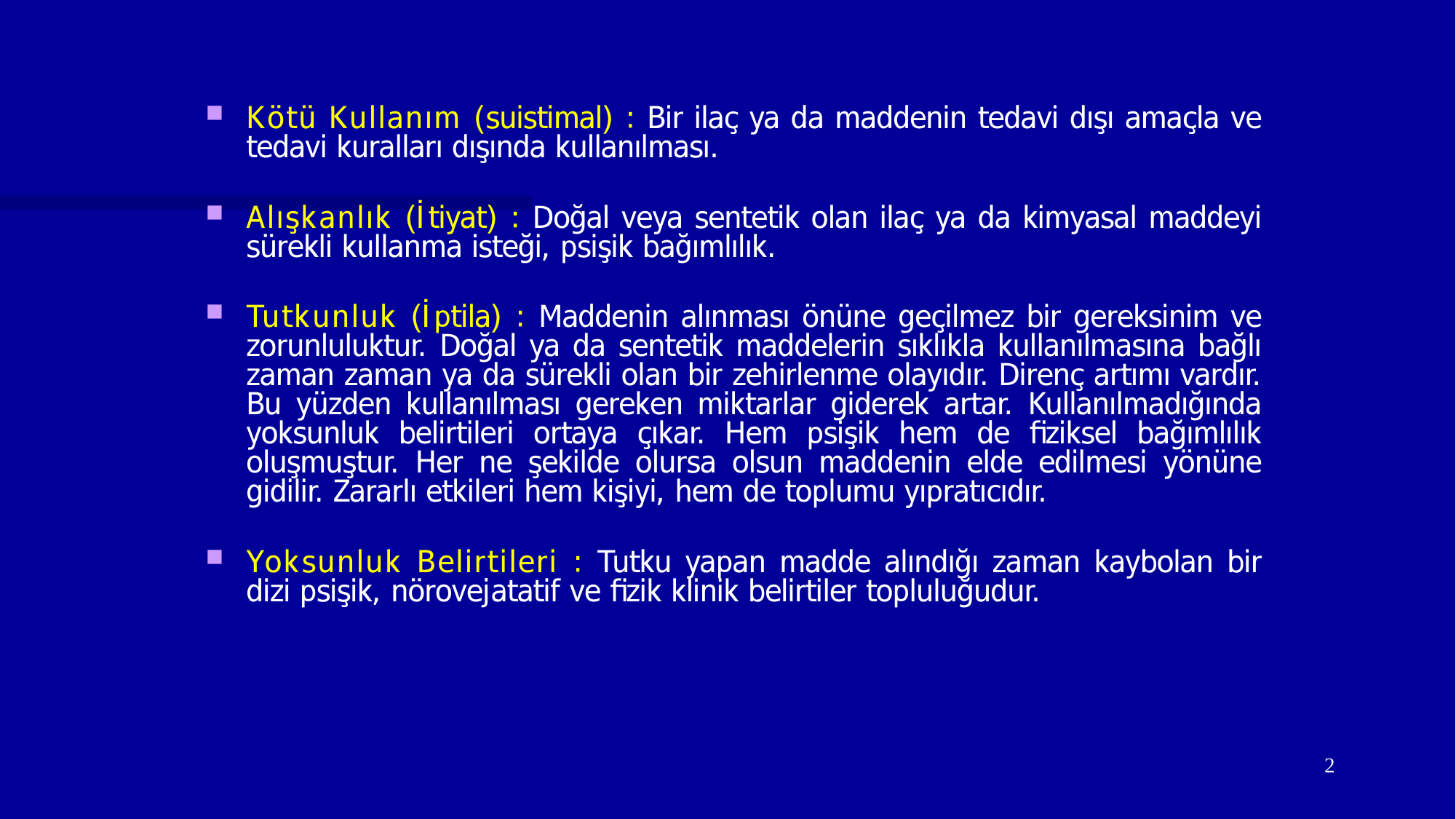

#
Kötü Kullanım (suistimal) : Bir ilaç ya da maddenin tedavi dışı amaçla ve tedavi kuralları dışında kullanılması.

Alışkanlık (İtiyat) : Doğal veya sentetik olan ilaç ya da kimyasal maddeyi sürekli kullanma isteği, psişik bağımlılık.

Tutkunluk (İptila) : Maddenin alınması önüne geçilmez bir gereksinim ve zorunluluktur. Doğal ya da sentetik maddelerin sıklıkla kullanılmasına bağlı zaman zaman ya da sürekli olan bir zehirlenme olayıdır. Direnç artımı vardır. Bu yüzden kullanılması gereken miktarlar giderek artar. Kullanılmadığında yoksunluk belirtileri ortaya çıkar. Hem psişik hem de fiziksel bağımlılık oluşmuştur. Her ne şekilde olursa olsun maddenin elde edilmesi yönüne gidilir. Zararlı etkileri hem kişiyi, hem de toplumu yıpratıcıdır.

Yoksunluk Belirtileri : Tutku yapan madde alındığı zaman kaybolan bir dizi psişik, nörovejatatif ve fizik klinik belirtiler topluluğudur.
2